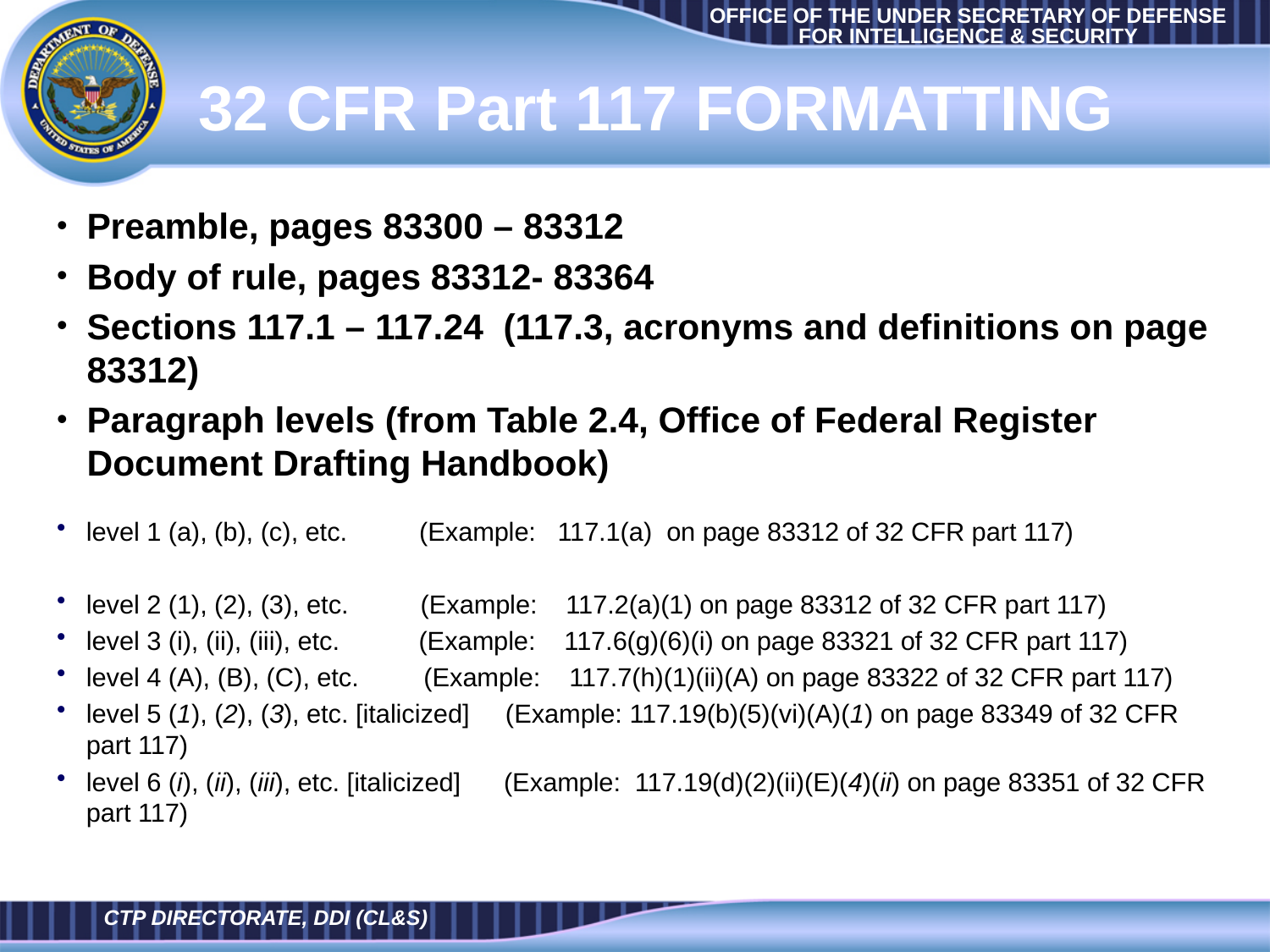

# 32 CFR Part 117 FORMATTING
Preamble, pages 83300 – 83312
Body of rule, pages 83312- 83364
Sections 117.1 – 117.24  (117.3, acronyms and definitions on page 83312)
Paragraph levels (from Table 2.4, Office of Federal Register Document Drafting Handbook)

level 1 (a), (b), (c), etc.          (Example:   117.1(a)  on page 83312 of 32 CFR part 117)

level 2 (1), (2), (3), etc.          (Example:    117.2(a)(1) on page 83312 of 32 CFR part 117)
level 3 (i), (ii), (iii), etc.           (Example:    117.6(g)(6)(i) on page 83321 of 32 CFR part 117)
level 4 (A), (B), (C), etc.         (Example:    117.7(h)(1)(ii)(A) on page 83322 of 32 CFR part 117)
level 5 (1), (2), (3), etc. [italicized]     (Example: 117.19(b)(5)(vi)(A)(1) on page 83349 of 32 CFR part 117)
level 6 (i), (ii), (iii), etc. [italicized]      (Example:  117.19(d)(2)(ii)(E)(4)(ii) on page 83351 of 32 CFR part 117)